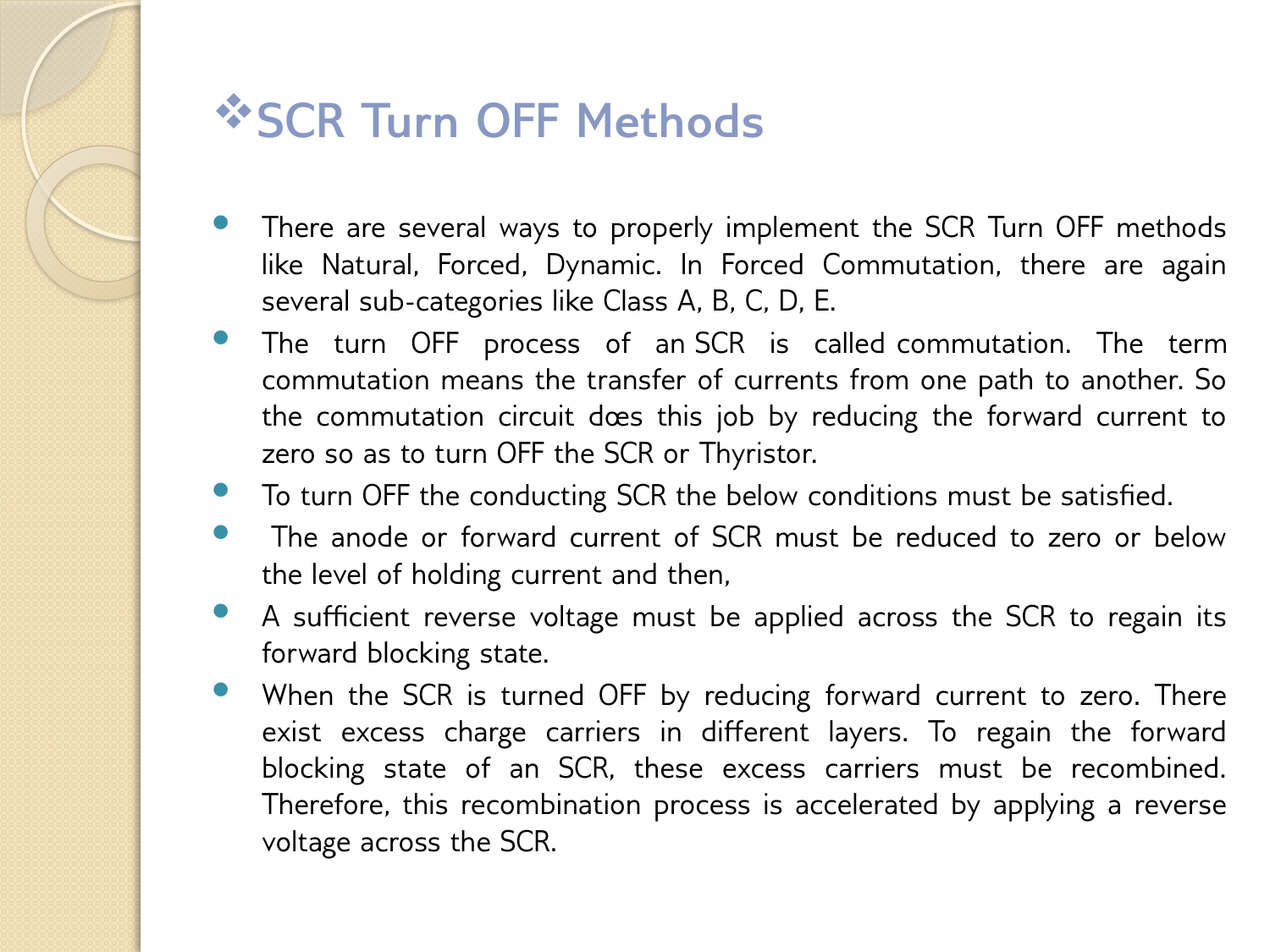

# SCR Turn OFF Methods
There are several ways to properly implement the SCR Turn OFF methods like Natural, Forced, Dynamic. In Forced Commutation, there are again several sub-categories like Class A, B, C, D, E.
The turn OFF process of an SCR is called commutation. The term commutation means the transfer of currents from one path to another. So the commutation circuit does this job by reducing the forward current to zero so as to turn OFF the SCR or Thyristor.
To turn OFF the conducting SCR the below conditions must be satisfied.
 The anode or forward current of SCR must be reduced to zero or below the level of holding current and then,
A sufficient reverse voltage must be applied across the SCR to regain its forward blocking state.
When the SCR is turned OFF by reducing forward current to zero. There exist excess charge carriers in different layers. To regain the forward blocking state of an SCR, these excess carriers must be recombined. Therefore, this recombination process is accelerated by applying a reverse voltage across the SCR.